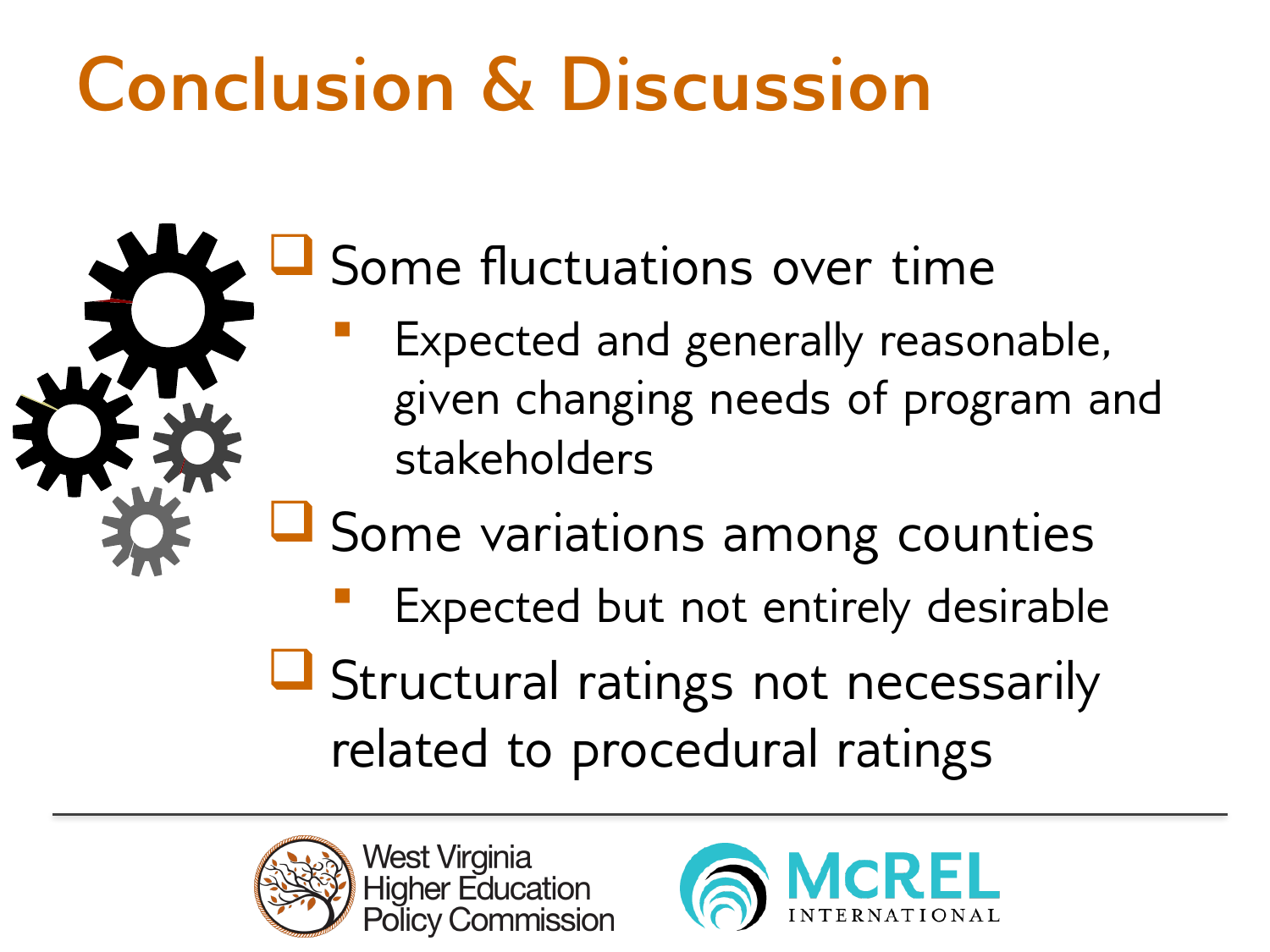

# Conclusion & Discussion
Some fluctuations over time
Expected and generally reasonable, given changing needs of program and stakeholders
Some variations among counties
Expected but not entirely desirable
Structural ratings not necessarily related to procedural ratings